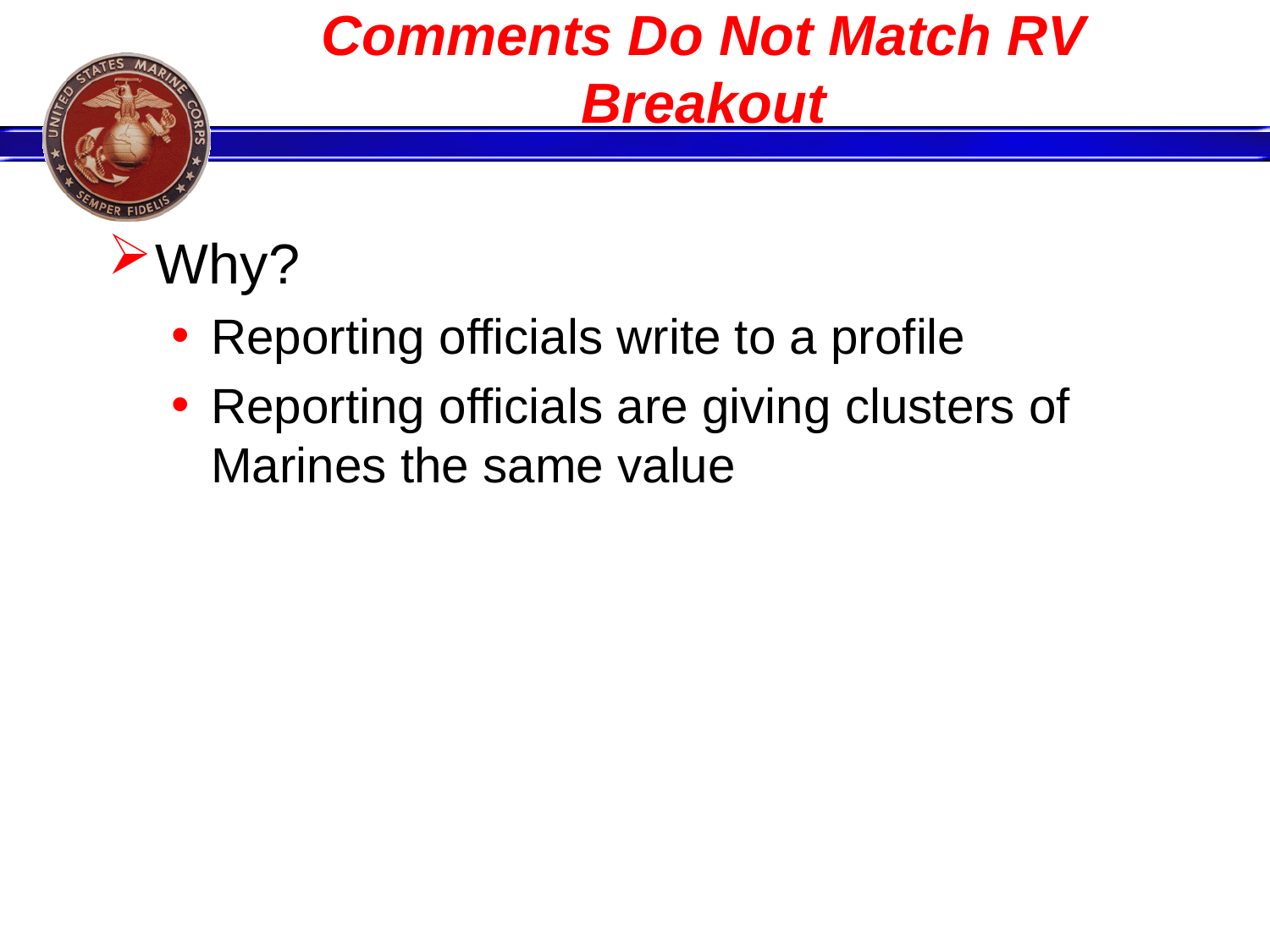

# Comments Do Not Match RV Breakout
Why?
Reporting officials write to a profile
Reporting officials are giving clusters of Marines the same value